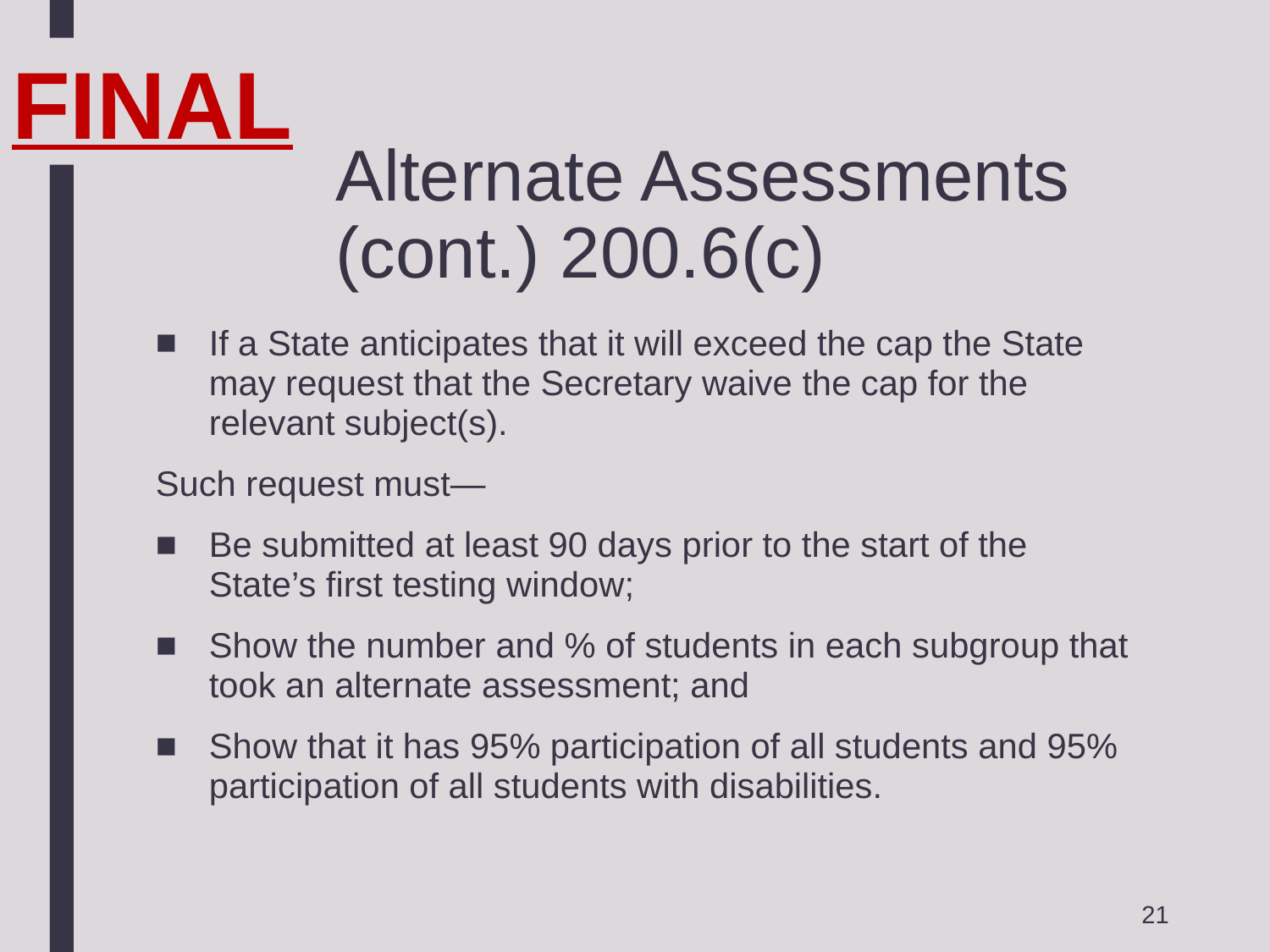

FINAL
# Alternate Assessments (cont.) 200.6(c)
If a State anticipates that it will exceed the cap the State may request that the Secretary waive the cap for the relevant subject(s).
Such request must—
Be submitted at least 90 days prior to the start of the State’s first testing window;
Show the number and % of students in each subgroup that took an alternate assessment; and
Show that it has 95% participation of all students and 95% participation of all students with disabilities.
21